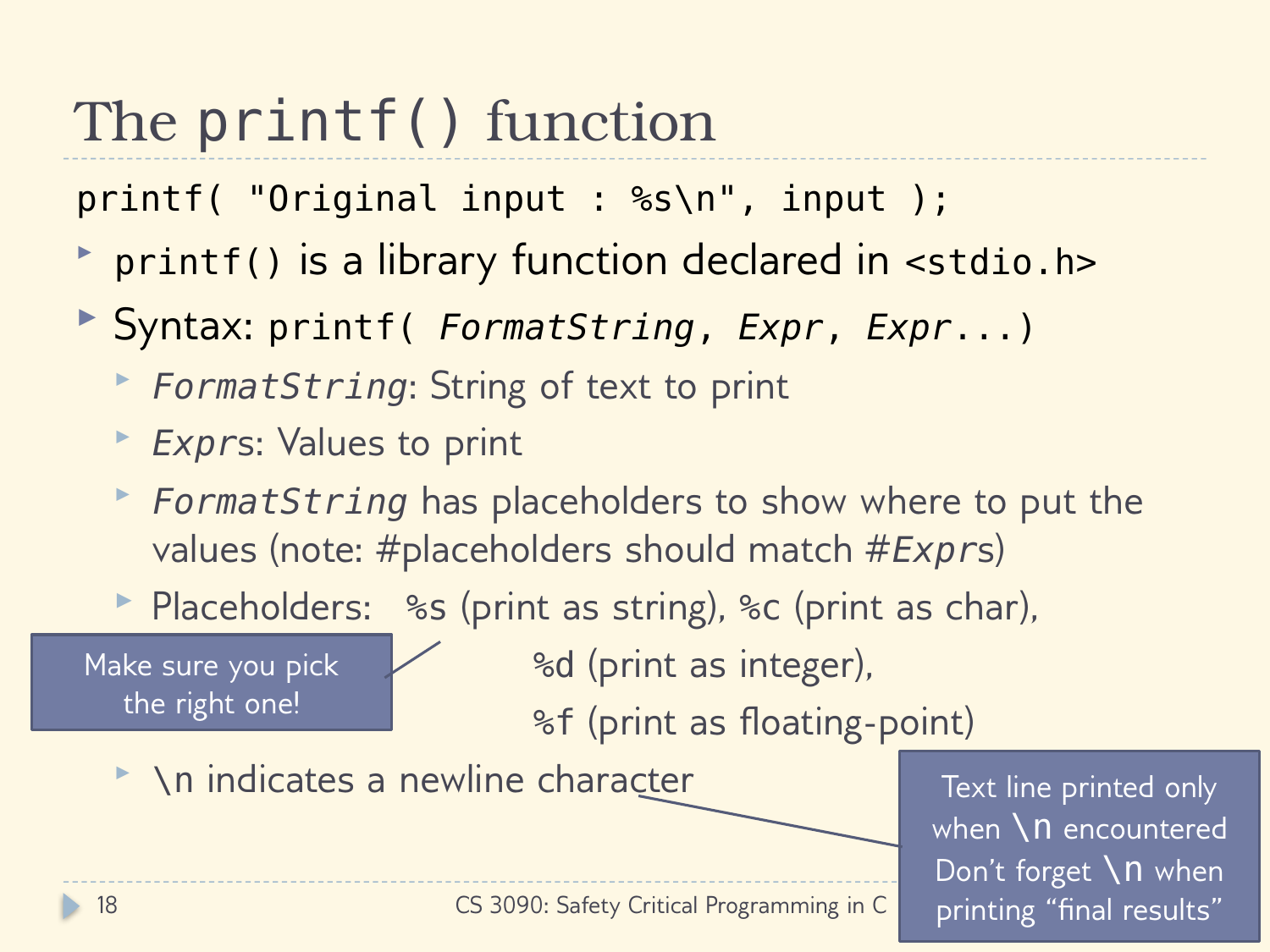

# The printf() function
printf( "Original input : %s\n", input );
printf() is a library function declared in <stdio.h>
Syntax: printf( FormatString, Expr, Expr...)
FormatString: String of text to print
Exprs: Values to print
FormatString has placeholders to show where to put the values (note: #placeholders should match #Exprs)
Placeholders:	%s (print as string), %c (print as char),
				%d (print as integer),
				%f (print as floating-point)
\n indicates a newline character
Make sure you pick
the right one!
Text line printed only
when \n encountered
Don’t forget \n when
printing “final results”
18
CS 3090: Safety Critical Programming in C